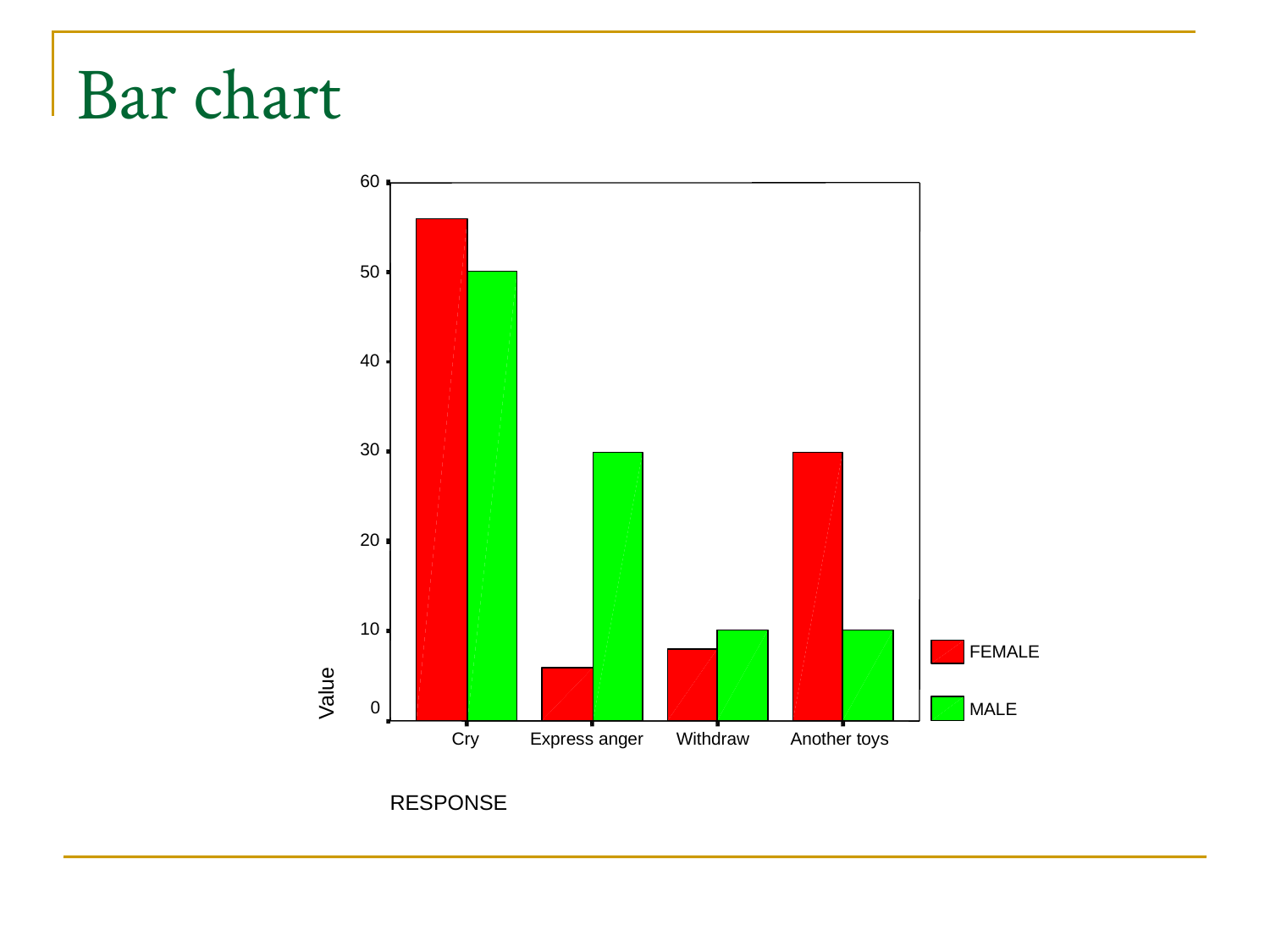

# Bar chart

60

50

40

30

20

10

FEMALE

Value
0

MALE

Cry
Express anger
Withdraw
Another toys
RESPONSE